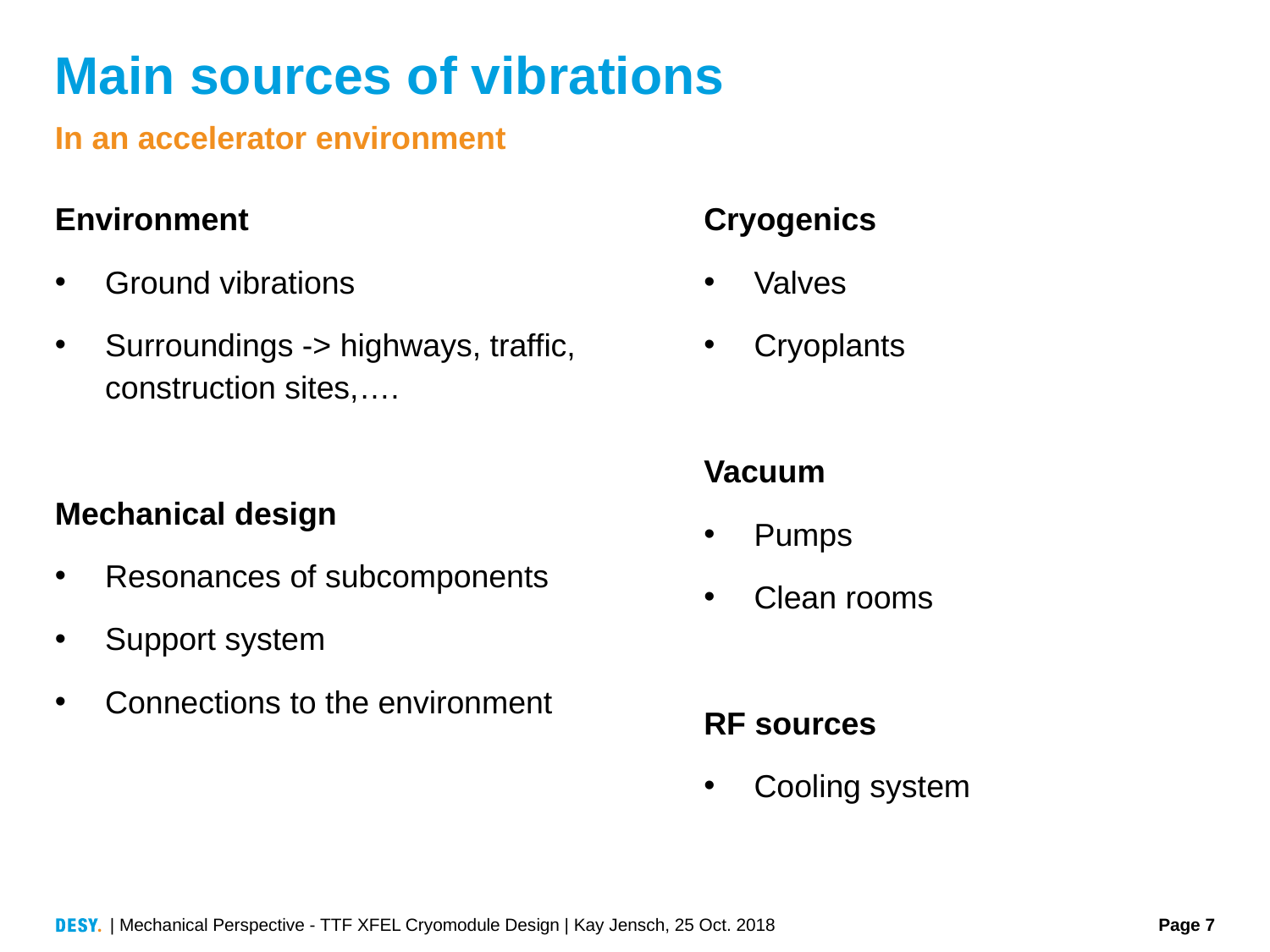

# Main sources of vibrations
In an accelerator environment
Environment
Ground vibrations
Surroundings -> highways, traffic, construction sites,….

Mechanical design
Resonances of subcomponents
Support system
Connections to the environment

Cryogenics
Valves
Cryoplants

Vacuum
Pumps
Clean rooms

RF sources
Cooling system

| Mechanical Perspective - TTF XFEL Cryomodule Design | Kay Jensch, 25 Oct. 2018